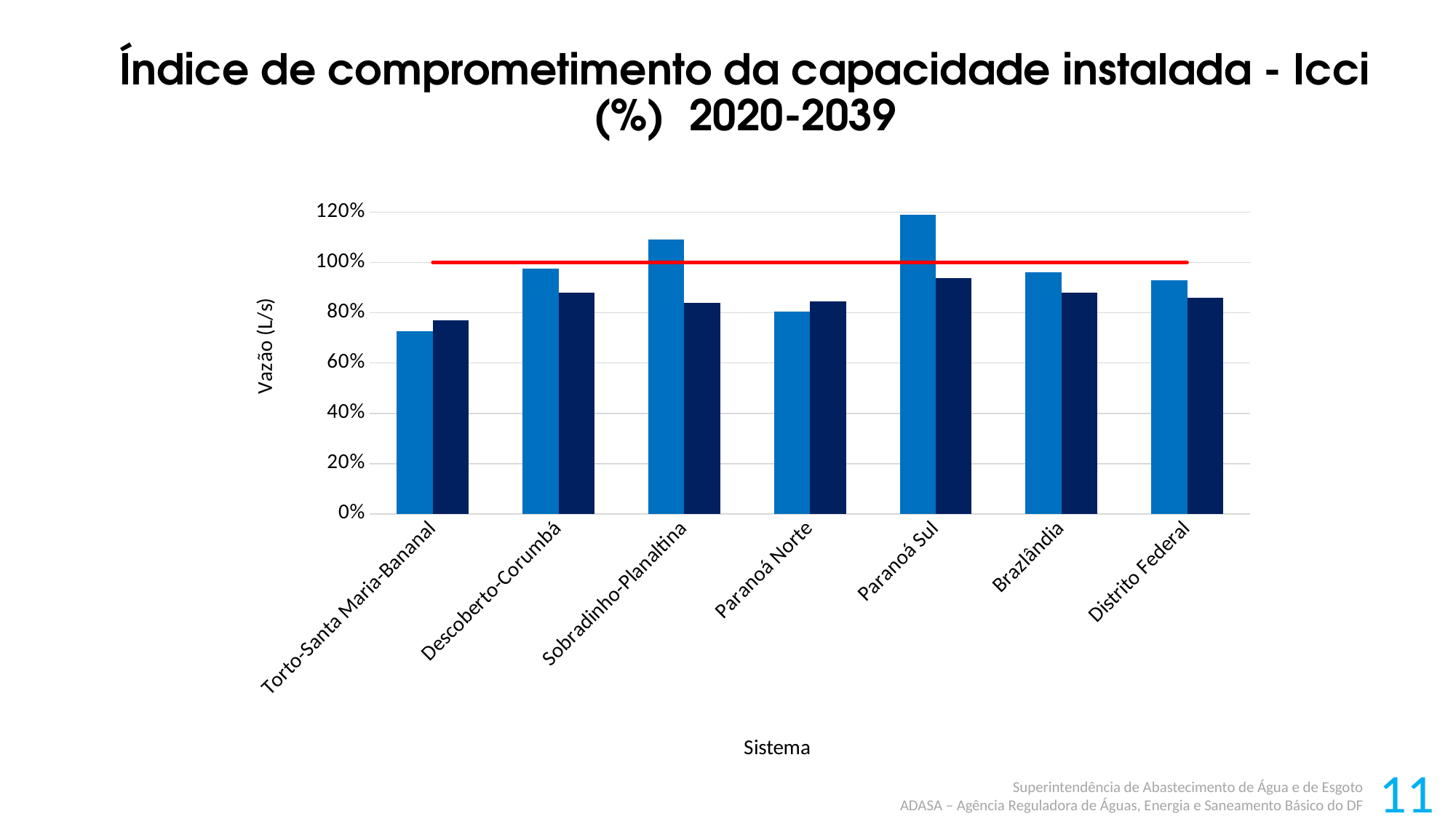

Índice de comprometimento da capacidade instalada - Icci (%)  2020-2039

### Chart

| Category | Icci 2039 (%) | Icci 2020 (%) | Ref |
|---|---|---|---|
| Torto-Santa Maria-Bananal | 0.7711131387830651 | 0.7273306044888933 | 1.0 |
| Descoberto-Corumbá | 0.8790548858022108 | 0.976627820741495 | 1.0 |
| Sobradinho-Planaltina | 0.8388396712397315 | 1.0909087502135675 | 1.0 |
| Paranoá Norte | 0.8446693076081166 | 0.8055069259196458 | 1.0 |
| Paranoá Sul | 0.9386759648162767 | 1.1889129084877466 | 1.0 |
| Brazlândia | 0.8804591173998285 | 0.9617993899102589 | 1.0 |
| Distrito Federal | 0.8607888215217612 | 0.9294884902111539 | 1.0 |
11
Superintendência de Abastecimento de Água e de Esgoto
ADASA – Agência Reguladora de Águas, Energia e Saneamento Básico do DF